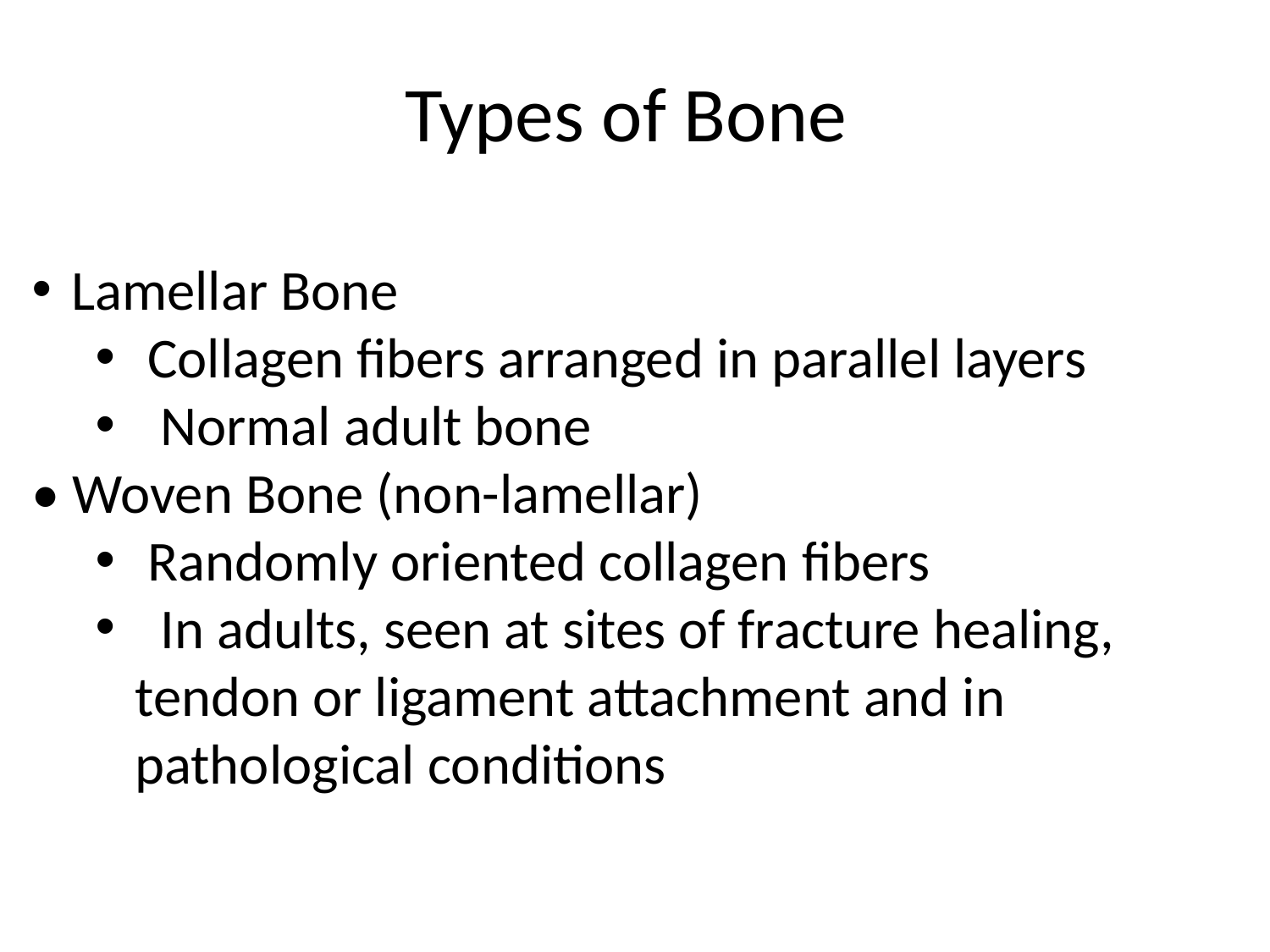

# Types of Bone
Lamellar Bone
 Collagen fibers arranged in parallel layers
  Normal adult bone
• Woven Bone (non-lamellar)
 Randomly oriented collagen fibers
  In adults, seen at sites of fracture healing, tendon or ligament attachment and in pathological conditions